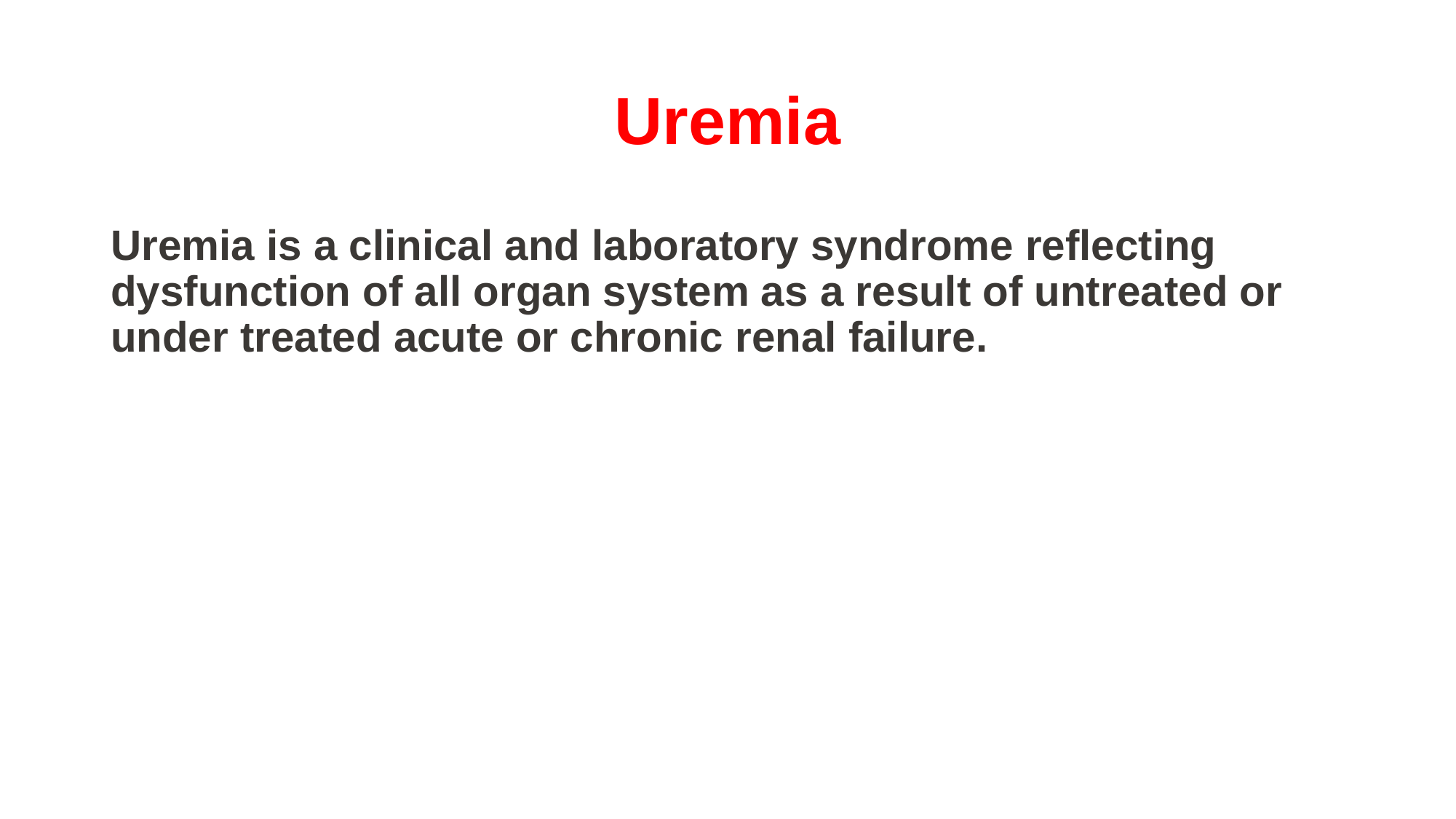

# Uremia
Uremia is a clinical and laboratory syndrome reflecting dysfunction of all organ system as a result of untreated or under treated acute or chronic renal failure.